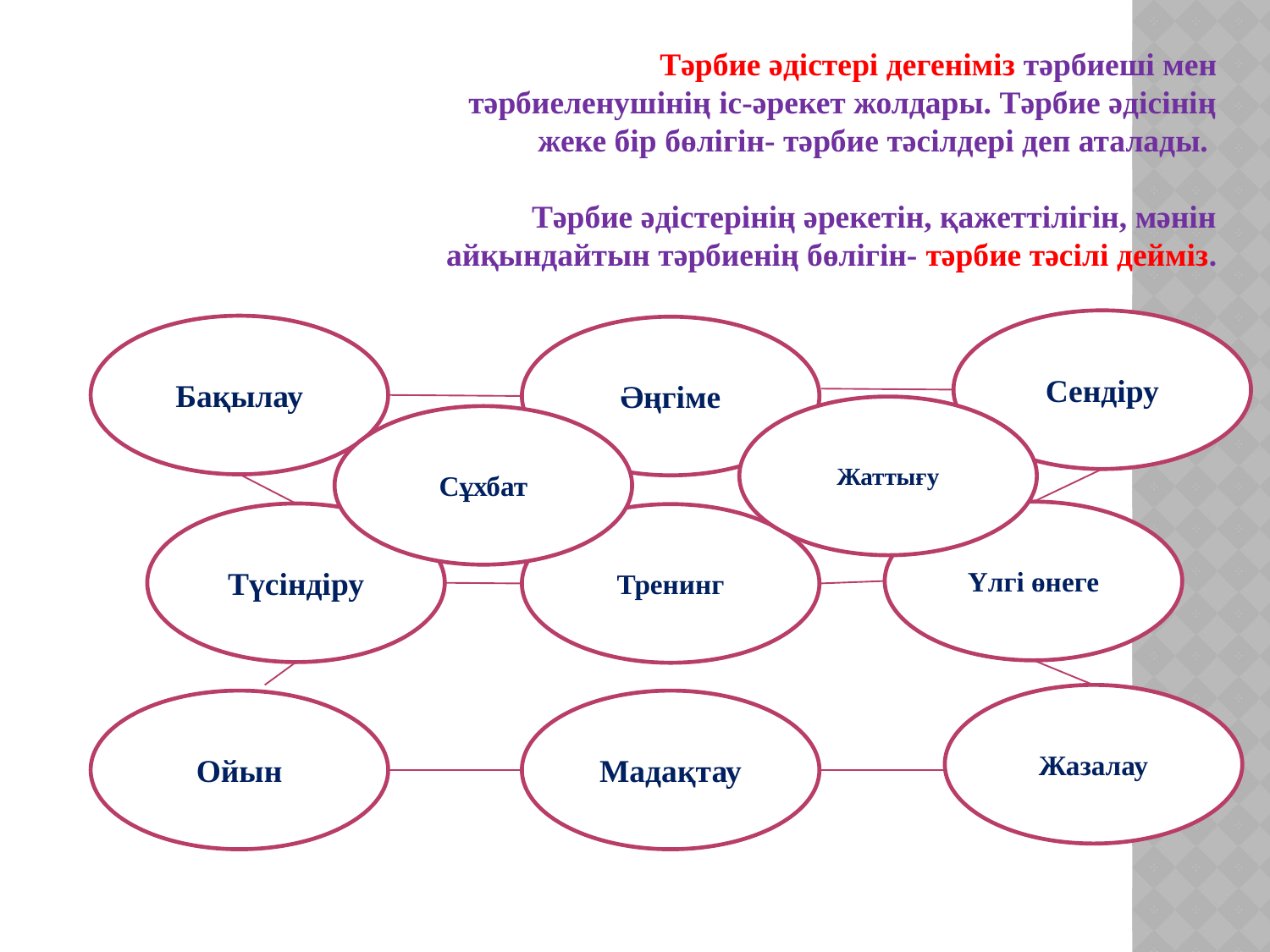

Тәрбие әдістері дегеніміз тәрбиеші мен тәрбиеленушінің іс-әрекет жолдары. Тәрбие әдісінің жеке бір бөлігін- тәрбие тәсілдері деп аталады. 
Тәрбие әдістерінің әрекетін, қажеттілігін, мәнін айқындайтын тәрбиенің бөлігін- тәрбие тәсілі дейміз.
Сендіру
Бақылау
Әңгіме
Жаттығу
Сұхбат
Үлгі өнеге
Түсіндіру
Тренинг
Жазалау
Ойын
Мадақтау